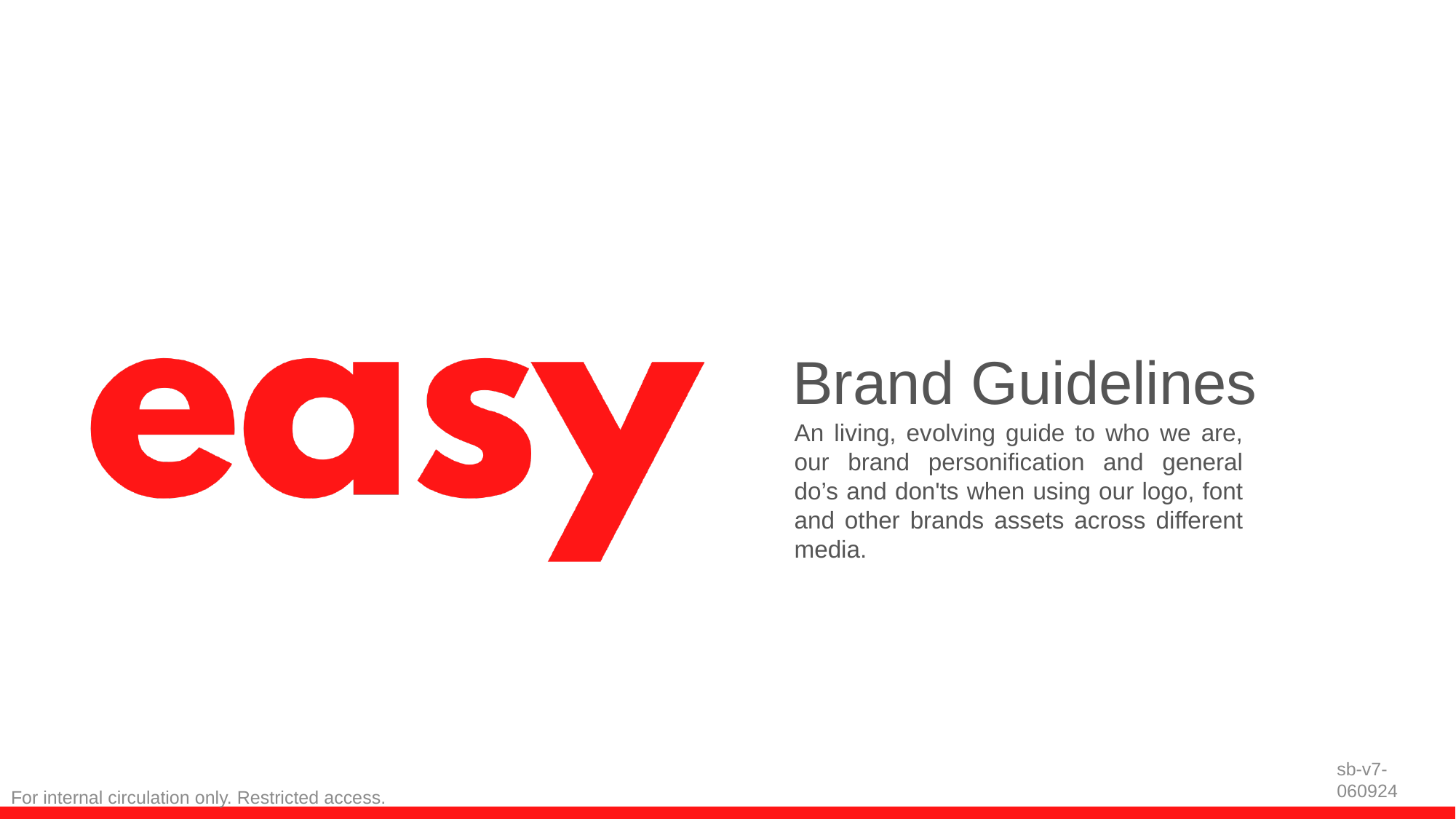

# Brand Guidelines
An living, evolving guide to who we are, our brand personification and general do’s and don'ts when using our logo, font and other brands assets across different media.
sb-v7-060924
For internal circulation only. Restricted access.